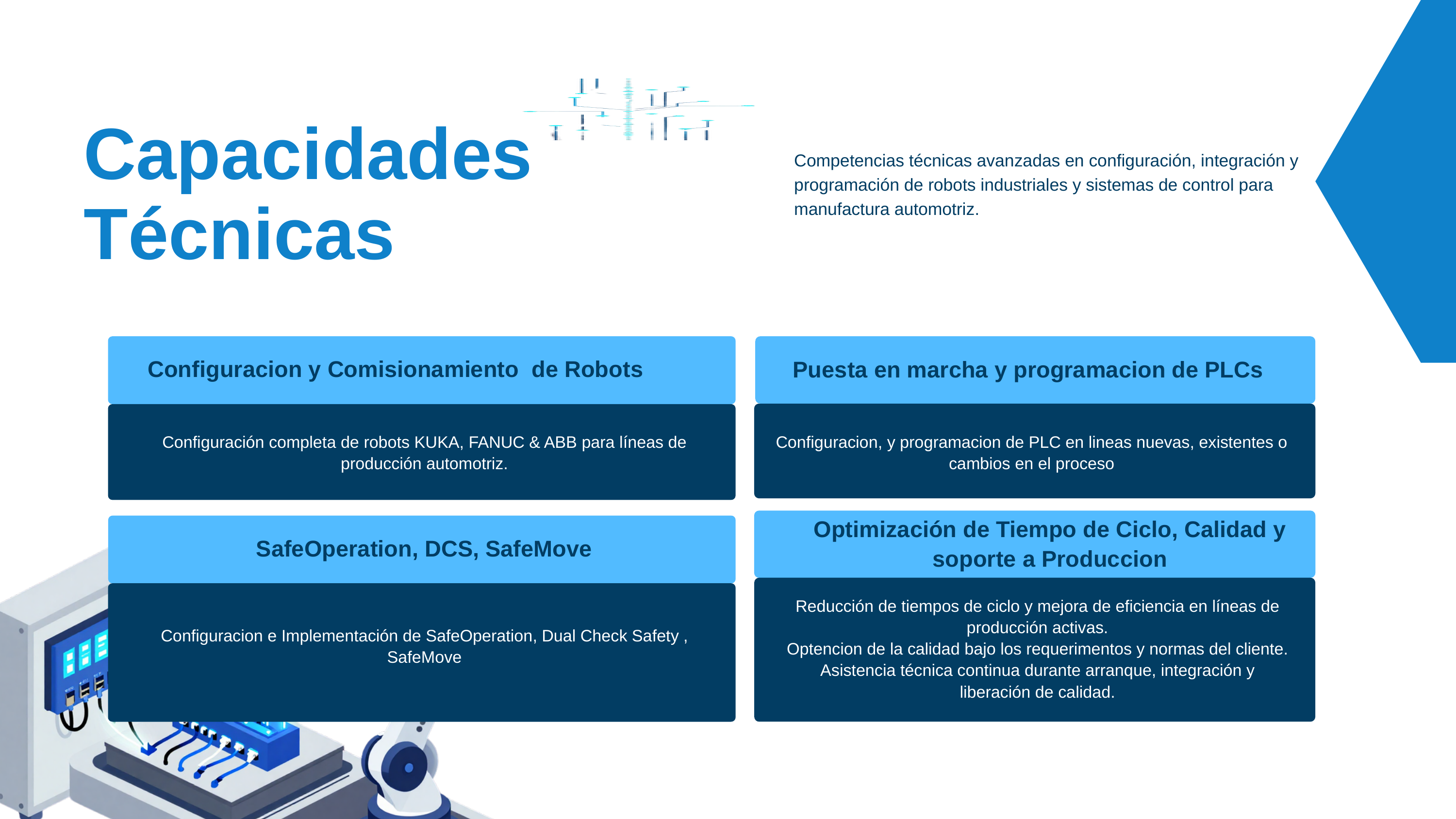

Capacidades Técnicas
Competencias técnicas avanzadas en configuración, integración y programación de robots industriales y sistemas de control para manufactura automotriz.

Configuracion y Comisionamiento  de Robots
Puesta en marcha y programacion de PLCs

Configuración completa de robots KUKA, FANUC & ABB para líneas de producción automotriz.
Configuracion, y programacion de PLC en lineas nuevas, existentes o cambios en el proceso

Optimización de Tiempo de Ciclo, Calidad y soporte a Produccion

SafeOperation, DCS, SafeMove

Reducción de tiempos de ciclo y mejora de eficiencia en líneas de producción activas.
Optencion de la calidad bajo los requerimentos y normas del cliente.
Asistencia técnica continua durante arranque, integración y liberación de calidad.
Configuracion e Implementación de SafeOperation, Dual Check Safety , SafeMove